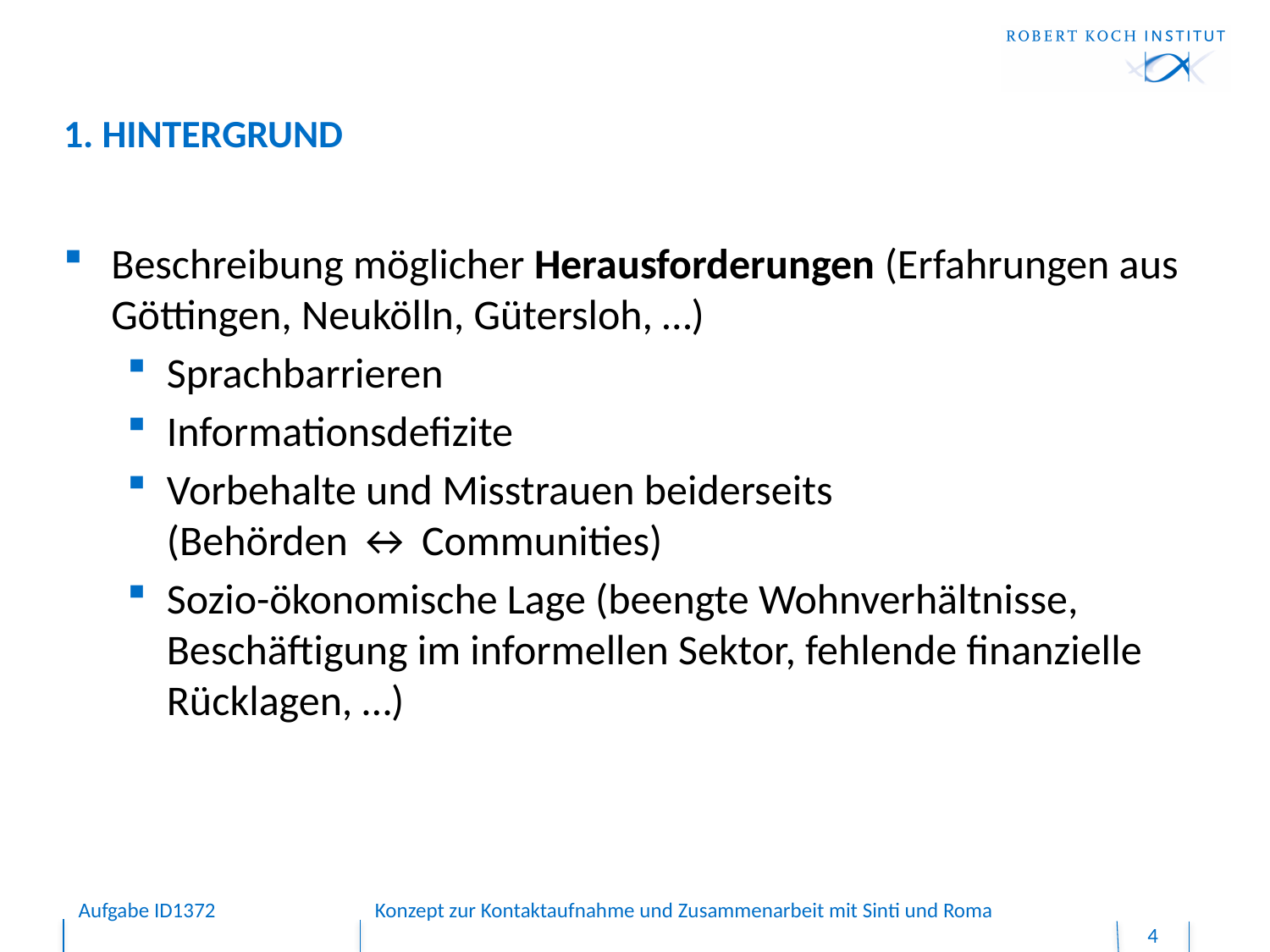

# 1. HINTERGRUND

Beschreibung möglicher Herausforderungen (Erfahrungen aus Göttingen, Neukölln, Gütersloh, …)
Sprachbarrieren
Informationsdefizite
Vorbehalte und Misstrauen beiderseits                                   (Behörden ↔ Communities)
Sozio-ökonomische Lage (beengte Wohnverhältnisse, Beschäftigung im informellen Sektor, fehlende finanzielle Rücklagen, …)

Aufgabe ID1372
Konzept zur Kontaktaufnahme und Zusammenarbeit mit Sinti und Roma

4